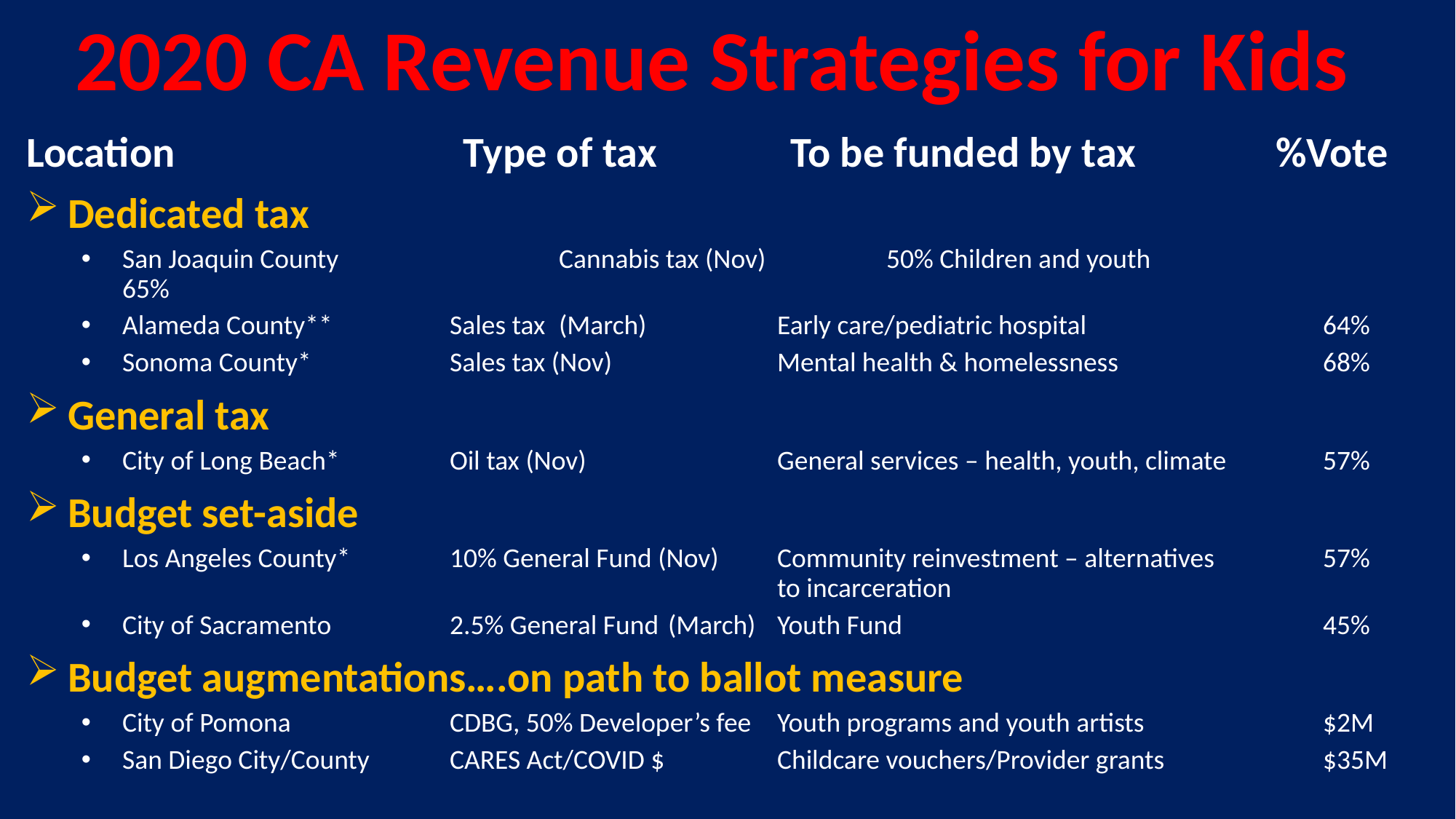

# 2020 CA Revenue Strategies for Kids
Location			Type of tax		To be funded by tax	     %Vote
Dedicated tax
San Joaquin County 		Cannabis tax (Nov)		50% Children and youth			65%
Alameda County**		Sales tax	(March)		Early care/pediatric hospital			64%
Sonoma County*		Sales tax (Nov)		Mental health & homelessness		68%
General tax
City of Long Beach*		Oil tax (Nov)		General services – health, youth, climate	57%
Budget set-aside
Los Angeles County* 	10% General Fund (Nov)	Community reinvestment – alternatives	57%							to incarceration
City of Sacramento 		2.5% General Fund	(March)	Youth Fund				45%
Budget augmentations….on path to ballot measure
City of Pomona 		CDBG, 50% Developer’s fee 	Youth programs and youth artists		$2M
San Diego City/County 	CARES Act/COVID $		Childcare vouchers/Provider grants		$35M